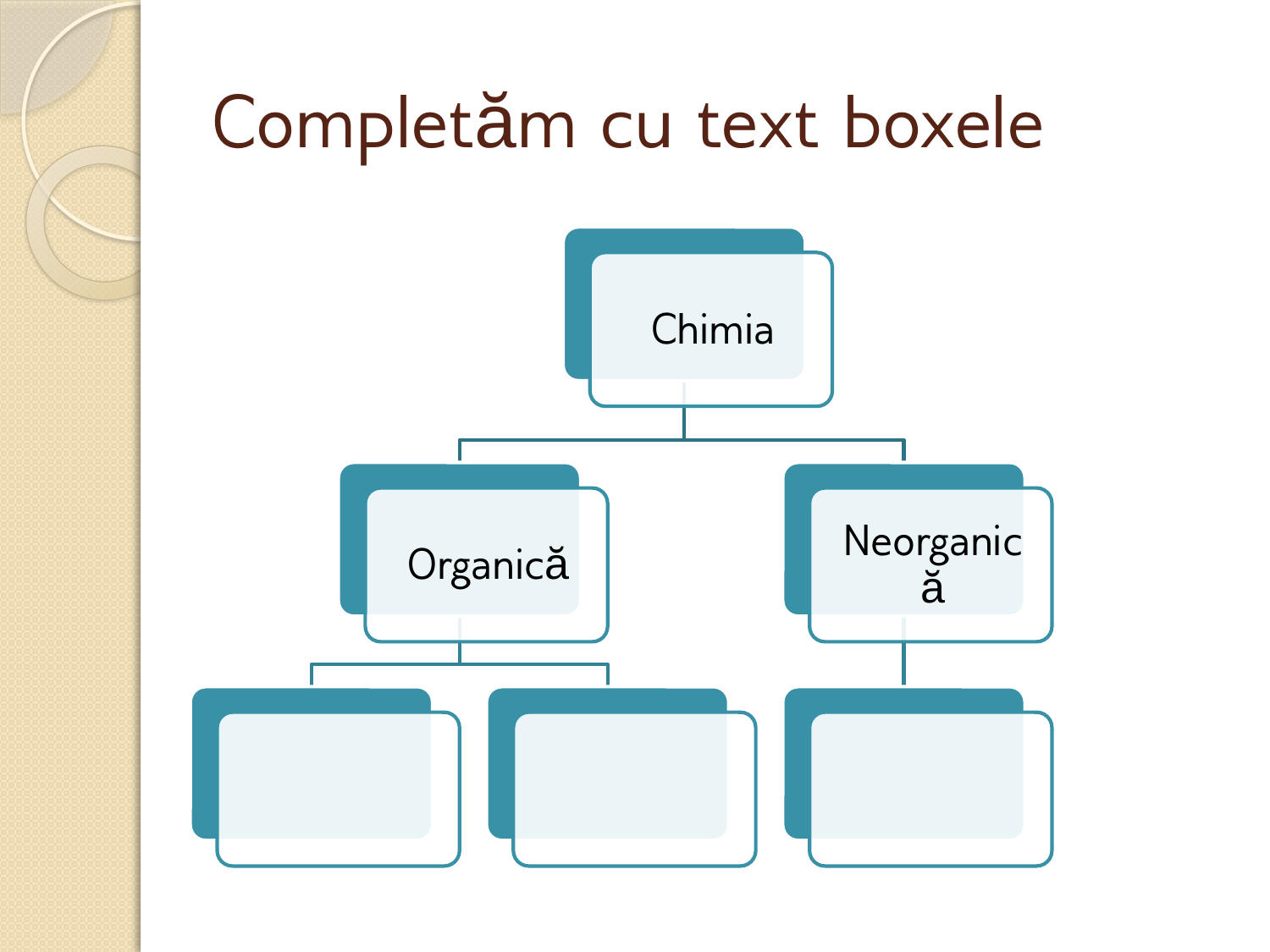

# Completăm cu text boxele
Chimia
Organică

Neorganică